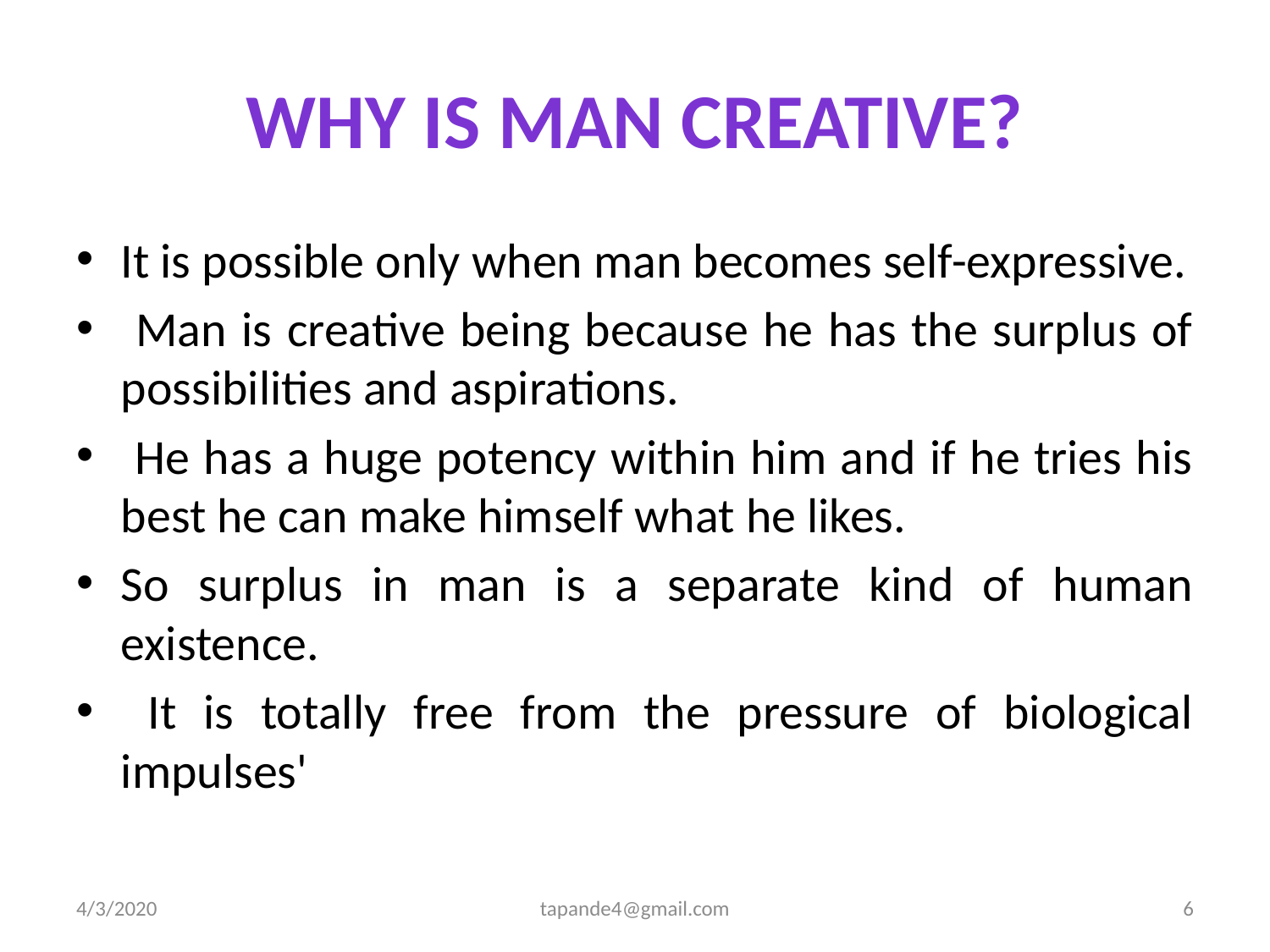

# Why is man creative?
It is possible only when man becomes self-expressive.
 Man is creative being because he has the surplus of possibilities and aspirations.
 He has a huge potency within him and if he tries his best he can make himself what he likes.
So surplus in man is a separate kind of human existence.
 It is totally free from the pressure of biological impulses'
4/3/2020
tapande4@gmail.com
6